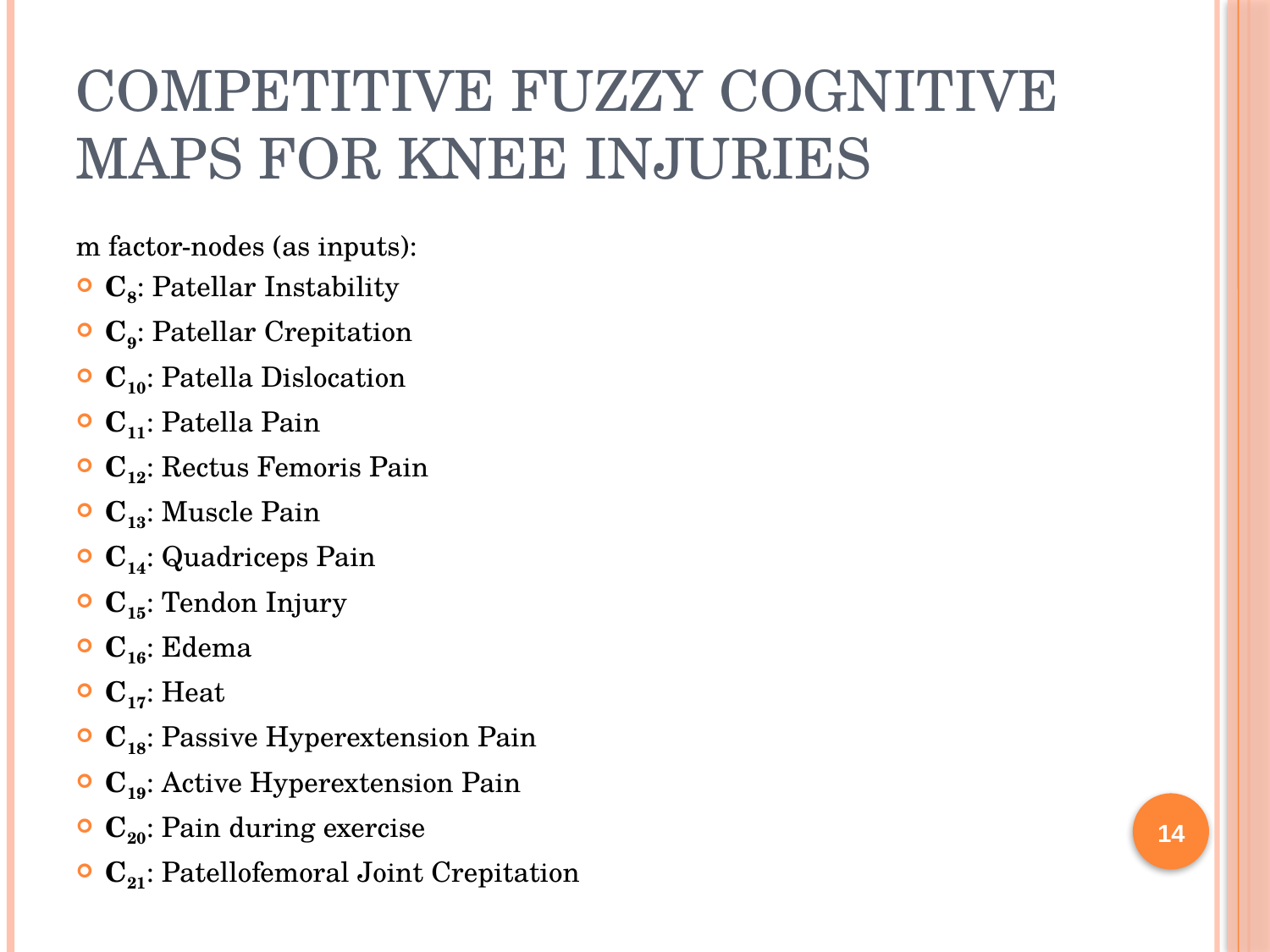

# Competitive Fuzzy Cognitive Maps for Knee Injuries
m factor-nodes (as inputs):
	C8: Patellar Instability
	C9: Patellar Crepitation
	C10: Patella Dislocation
	C11: Patella Pain
	C12: Rectus Femoris Pain
	C13: Muscle Pain
	C14: Quadriceps Pain
	C15: Tendon Injury
	C16: Edema
	C17: Heat
	C18: Passive Hyperextension Pain
	C19: Active Hyperextension Pain
	C20: Pain during exercise
	C21: Patellofemoral Joint Crepitation

14